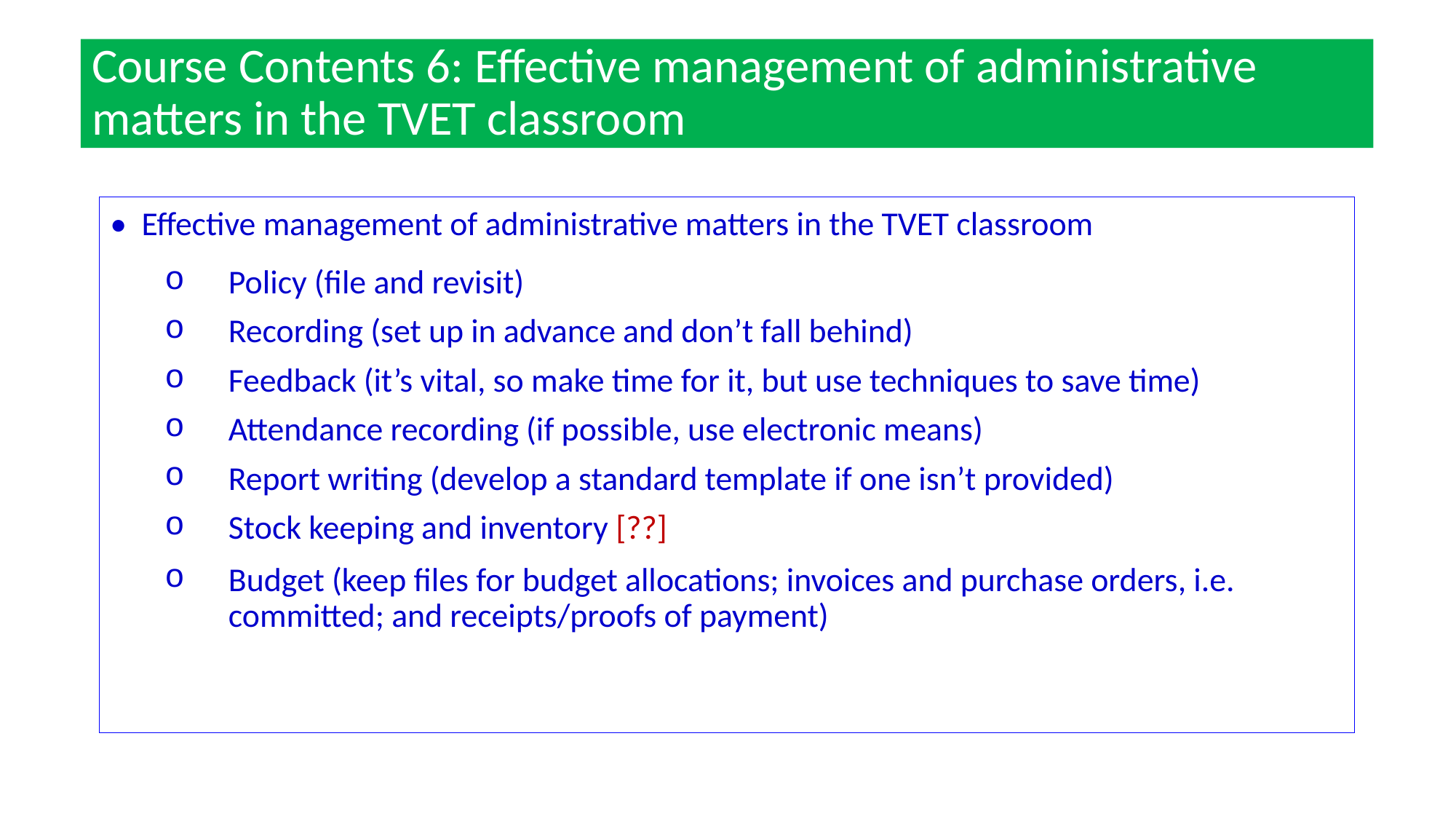

# Course Contents 6: Effective management of administrative matters in the TVET classroom
•  Effective management of administrative matters in the TVET classroom
Policy (file and revisit)
Recording (set up in advance and don’t fall behind)
Feedback (it’s vital, so make time for it, but use techniques to save time)
Attendance recording (if possible, use electronic means)
Report writing (develop a standard template if one isn’t provided)
Stock keeping and inventory [??]
Budget (keep files for budget allocations; invoices and purchase orders, i.e. committed; and receipts/proofs of payment)